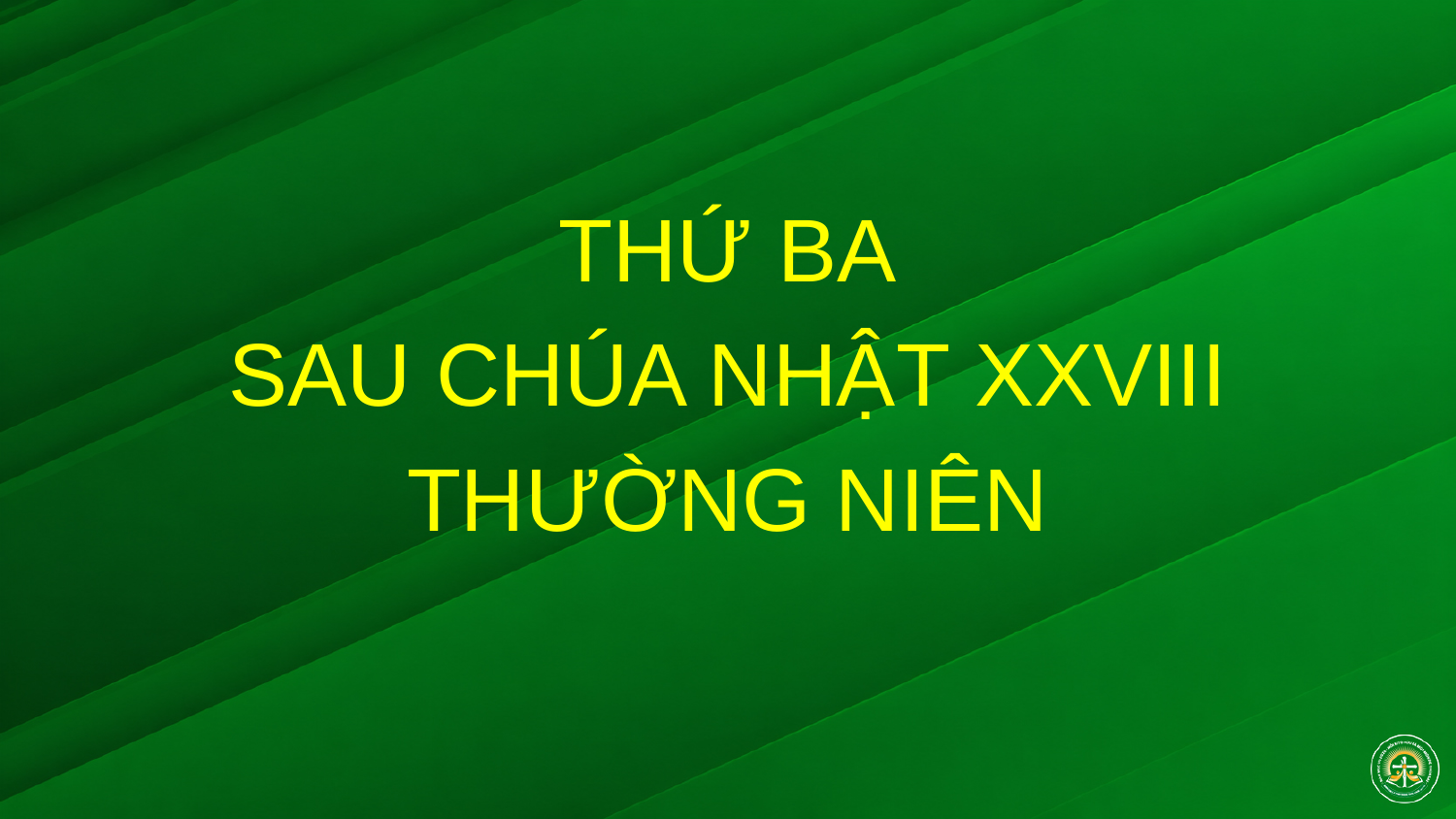

THỨ BA
SAU CHÚA NHẬT XXVIII
THƯỜNG NIÊN